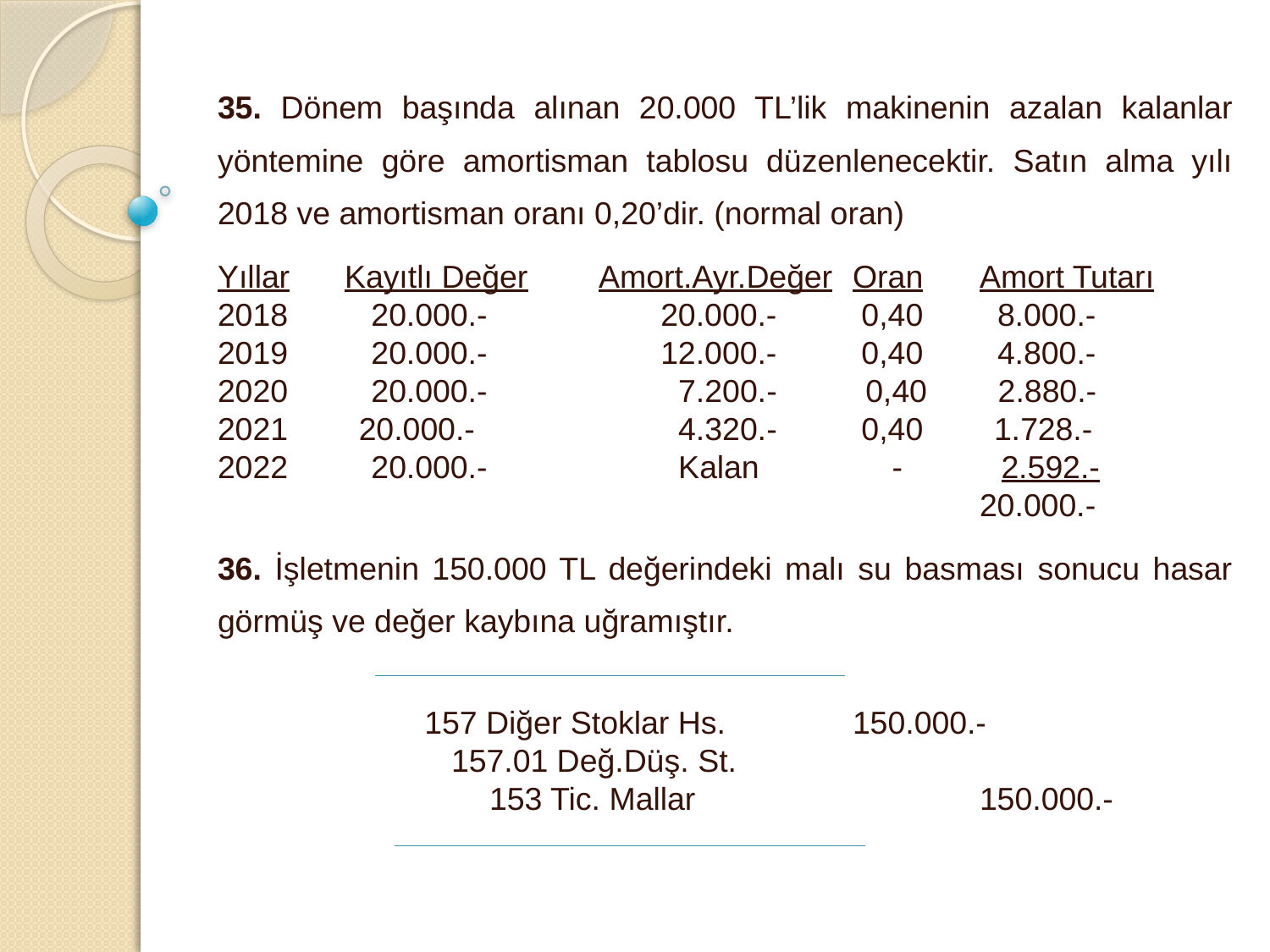

35. Dönem başında alınan 20.000 TL’lik makinenin azalan kalanlar yöntemine göre amortisman tablosu düzenlenecektir. Satın alma yılı 2018 ve amortisman oranı 0,20’dir. (normal oran)
Yıllar	Kayıtlı Değer	Amort.Ayr.Değer	Oran	Amort Tutarı
2018	   20.000.-	       20.000.-	 0,40	  8.000.-
2019	   20.000.-	       12.000.-	 0,40	  4.800.-
2020 	   20.000.-	         7.200.-          0,40        2.880.-
2021        20.000.-	         4.320.-	 0,40        1.728.-
2022	   20.000.- 	         Kalan               -           2.592.-
						20.000.-
36. İşletmenin 150.000 TL değerindeki malı su basması sonucu hasar görmüş ve değer kaybına uğramıştır.

	         157 Diğer Stoklar Hs.	150.000.-
	            157.01 Değ.Düş. St.
		  153 Tic. Mallar			150.000.-